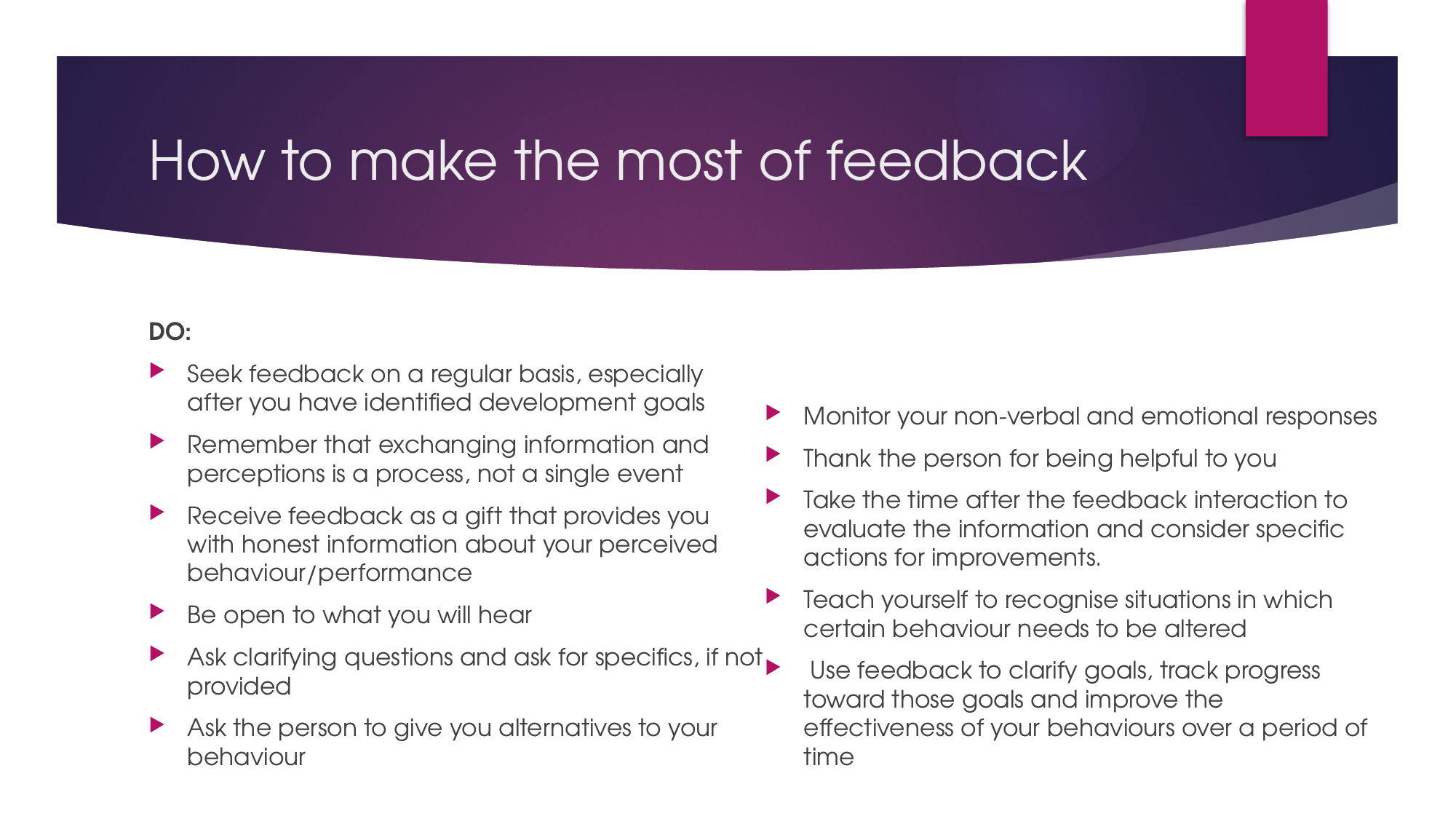

# How to make the most of feedback
DO:
Seek feedback on a regular basis, especially after you have identified development goals
Remember that exchanging information and perceptions is a process, not a single event
Receive feedback as a gift that provides you with honest information about your perceived behaviour/performance
Be open to what you will hear
Ask clarifying questions and ask for specifics, if not provided
Ask the person to give you alternatives to your behaviour

Monitor your non-verbal and emotional responses
Thank the person for being helpful to you
Take the time after the feedback interaction to evaluate the information and consider specific actions for improvements.
Teach yourself to recognise situations in which certain behaviour needs to be altered
 Use feedback to clarify goals, track progress toward those goals and improve the effectiveness of your behaviours over a period of time